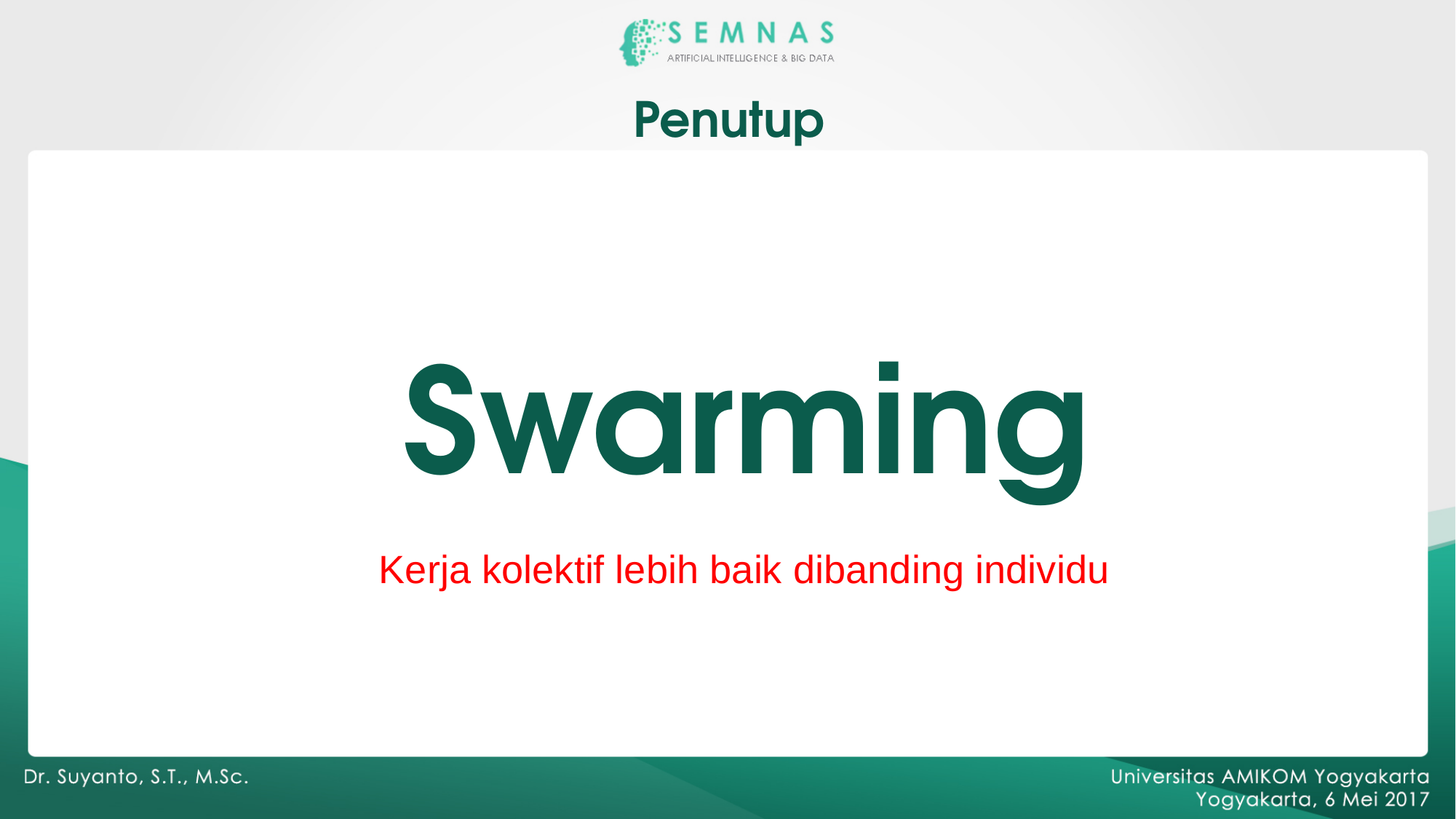

Penutup

Swarming
Kerja kolektif lebih baik dibanding individu